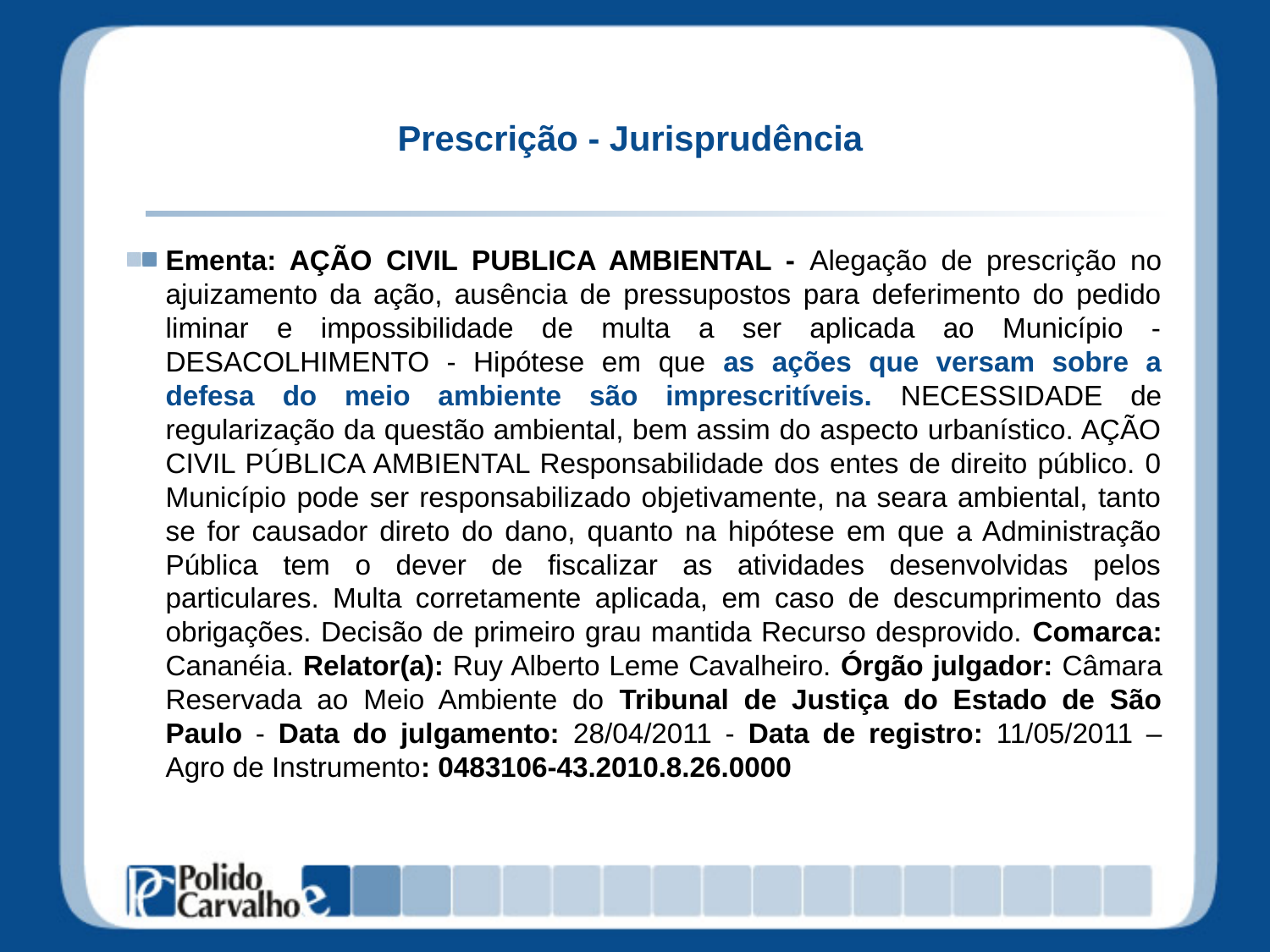

# Prescrição - Jurisprudência
Ementa: AÇÃO CIVIL PUBLICA AMBIENTAL - Alegação de prescrição no ajuizamento da ação, ausência de pressupostos para deferimento do pedido liminar e impossibilidade de multa a ser aplicada ao Município - DESACOLHIMENTO - Hipótese em que as ações que versam sobre a defesa do meio ambiente são imprescritíveis. NECESSIDADE de regularização da questão ambiental, bem assim do aspecto urbanístico. AÇÃO CIVIL PÚBLICA AMBIENTAL Responsabilidade dos entes de direito público. 0 Município pode ser responsabilizado objetivamente, na seara ambiental, tanto se for causador direto do dano, quanto na hipótese em que a Administração Pública tem o dever de fiscalizar as atividades desenvolvidas pelos particulares. Multa corretamente aplicada, em caso de descumprimento das obrigações. Decisão de primeiro grau mantida Recurso desprovido. Comarca: Cananéia. Relator(a): Ruy Alberto Leme Cavalheiro. Órgão julgador: Câmara Reservada ao Meio Ambiente do Tribunal de Justiça do Estado de São Paulo - Data do julgamento: 28/04/2011 - Data de registro: 11/05/2011 – Agro de Instrumento: 0483106-43.2010.8.26.0000